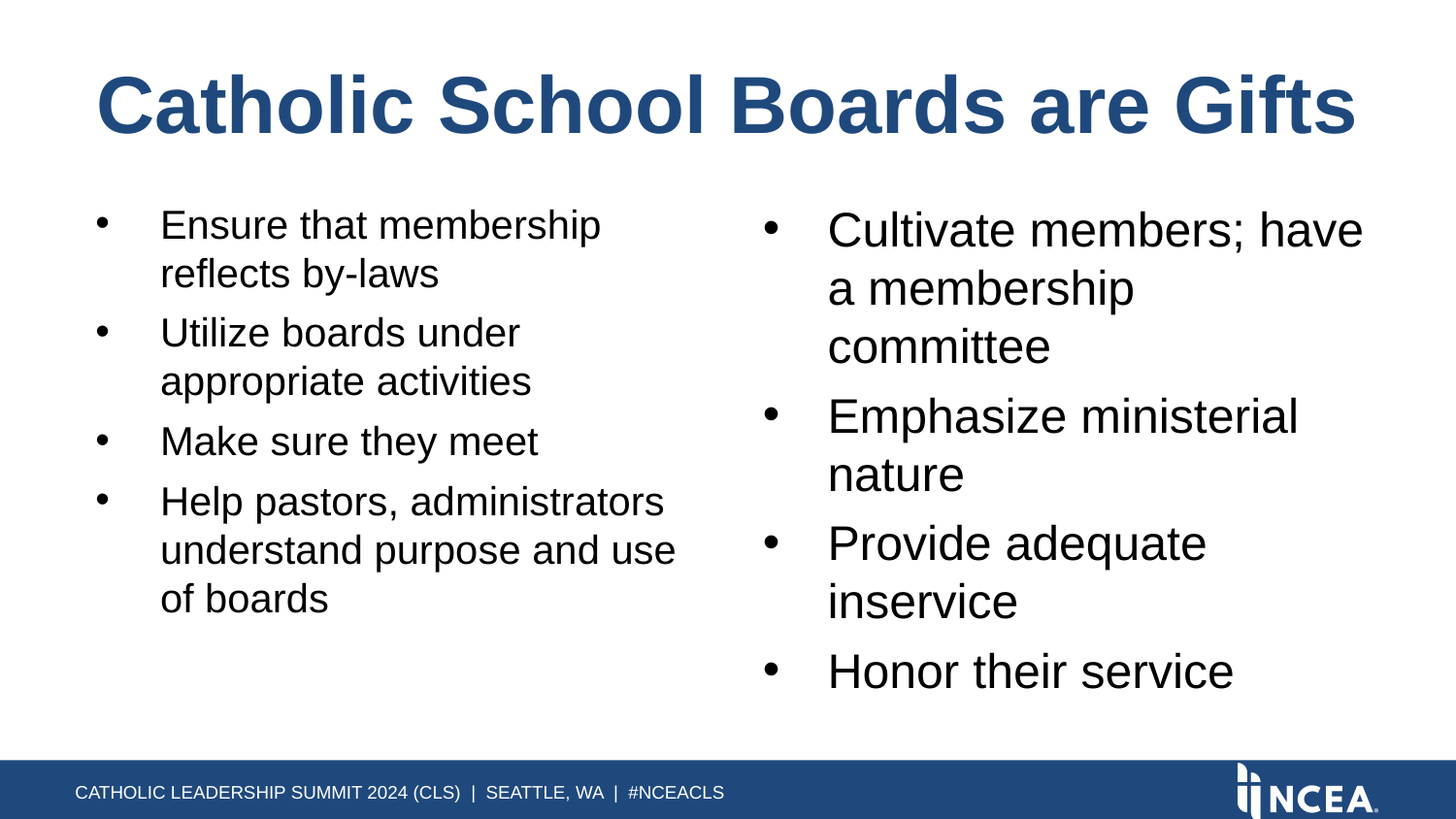

# Catholic School Boards are Gifts
Ensure that membership reflects by-laws
Utilize boards under appropriate activities
Make sure they meet
Help pastors, administrators understand purpose and use of boards
Cultivate members; have a membership committee
Emphasize ministerial nature
Provide adequate inservice
Honor their service